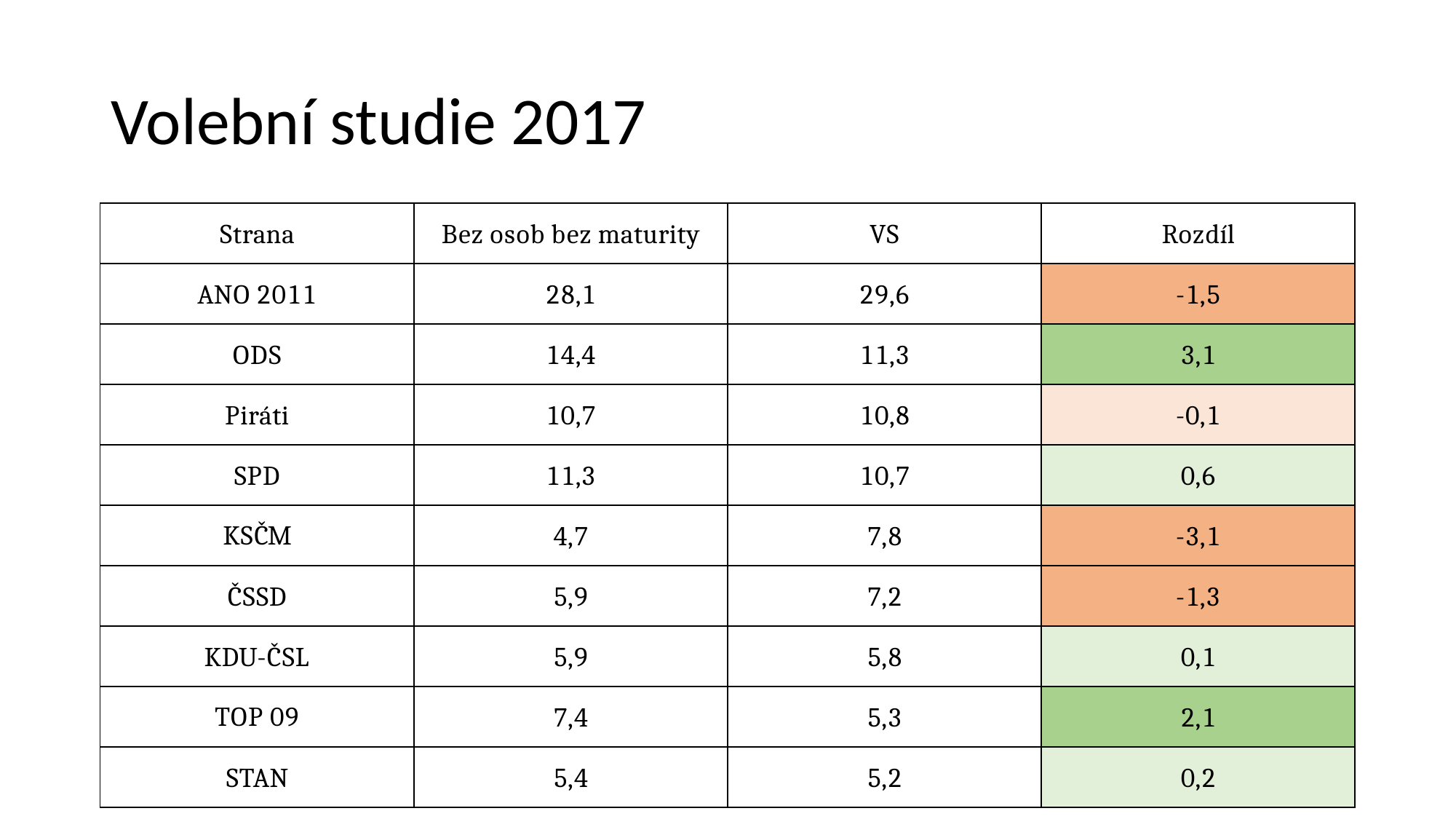

# Volební studie 2017
| Strana | Bez osob bez maturity | VS | Rozdíl |
| --- | --- | --- | --- |
| ANO 2011 | 28,1 | 29,6 | -1,5 |
| ODS | 14,4 | 11,3 | 3,1 |
| Piráti | 10,7 | 10,8 | -0,1 |
| SPD | 11,3 | 10,7 | 0,6 |
| KSČM | 4,7 | 7,8 | -3,1 |
| ČSSD | 5,9 | 7,2 | -1,3 |
| KDU-ČSL | 5,9 | 5,8 | 0,1 |
| TOP 09 | 7,4 | 5,3 | 2,1 |
| STAN | 5,4 | 5,2 | 0,2 |